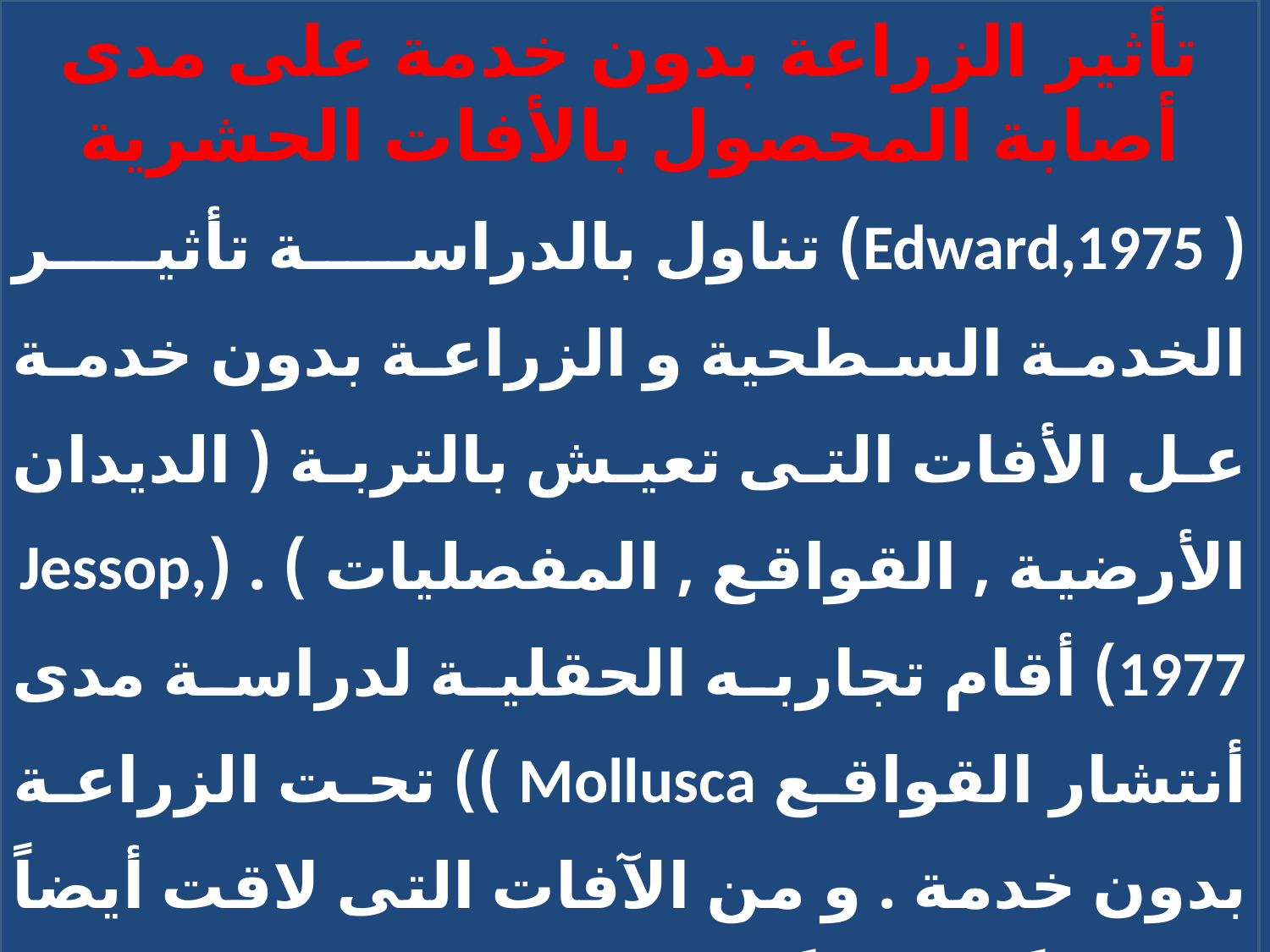

تأثير الزراعة بدون خدمة على مدى أصابة المحصول بالأفات الحشرية
( Edward,1975) تناول بالدراسة تأثير الخدمة السطحية و الزراعة بدون خدمة عل الأفات التى تعيش بالتربة ( الديدان الأرضية , القواقع , المفصليات ) . (Jessop, 1977) أقام تجاربه الحقلية لدراسة مدى أنتشار القواقع Mollusca )) تحت الزراعة بدون خدمة . و من الآفات التى لاقت أيضاً أهتماماً كبيراً بالتجارب التى تناولت الزراعة بدون خدمة , كانت Oscinella frit    ( نوع من الذباب ) .